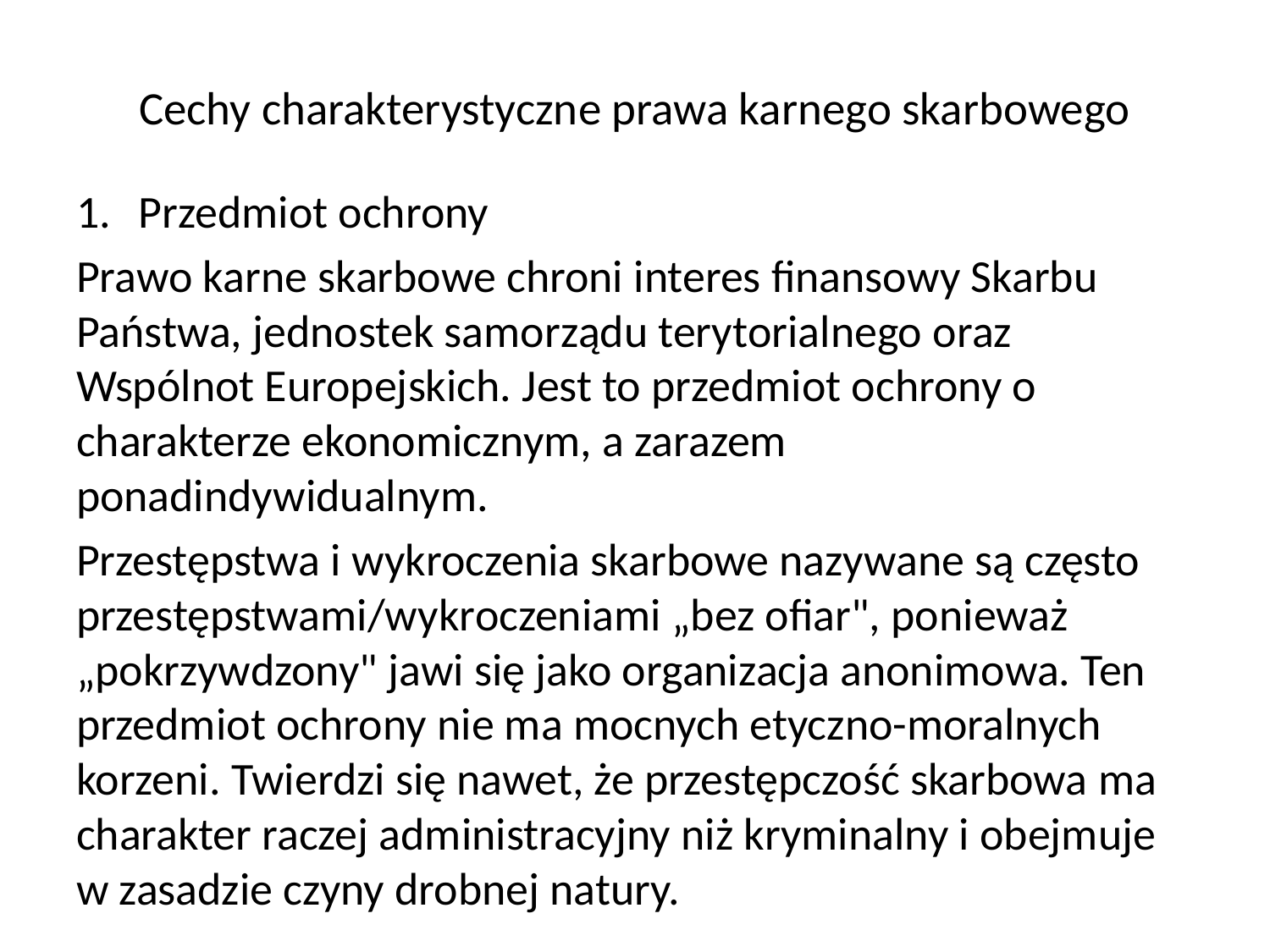

# Cechy charakterystyczne prawa karnego skarbowego
Przedmiot ochrony
Prawo karne skarbowe chroni interes finansowy Skarbu Państwa, jednostek samorządu terytorialnego oraz Wspólnot Europejskich. Jest to przedmiot ochrony o charakterze ekonomicznym, a zarazem ponadindywidualnym.
Przestępstwa i wykroczenia skarbowe nazywane są często przestępstwami/wykroczeniami „bez ofiar", ponieważ „pokrzywdzony" jawi się jako organizacja anonimowa. Ten przedmiot ochrony nie ma mocnych etyczno-moralnych korzeni. Twierdzi się nawet, że przestępczość skarbowa ma charakter raczej administracyjny niż kryminalny i obejmuje w zasadzie czyny drobnej natury.